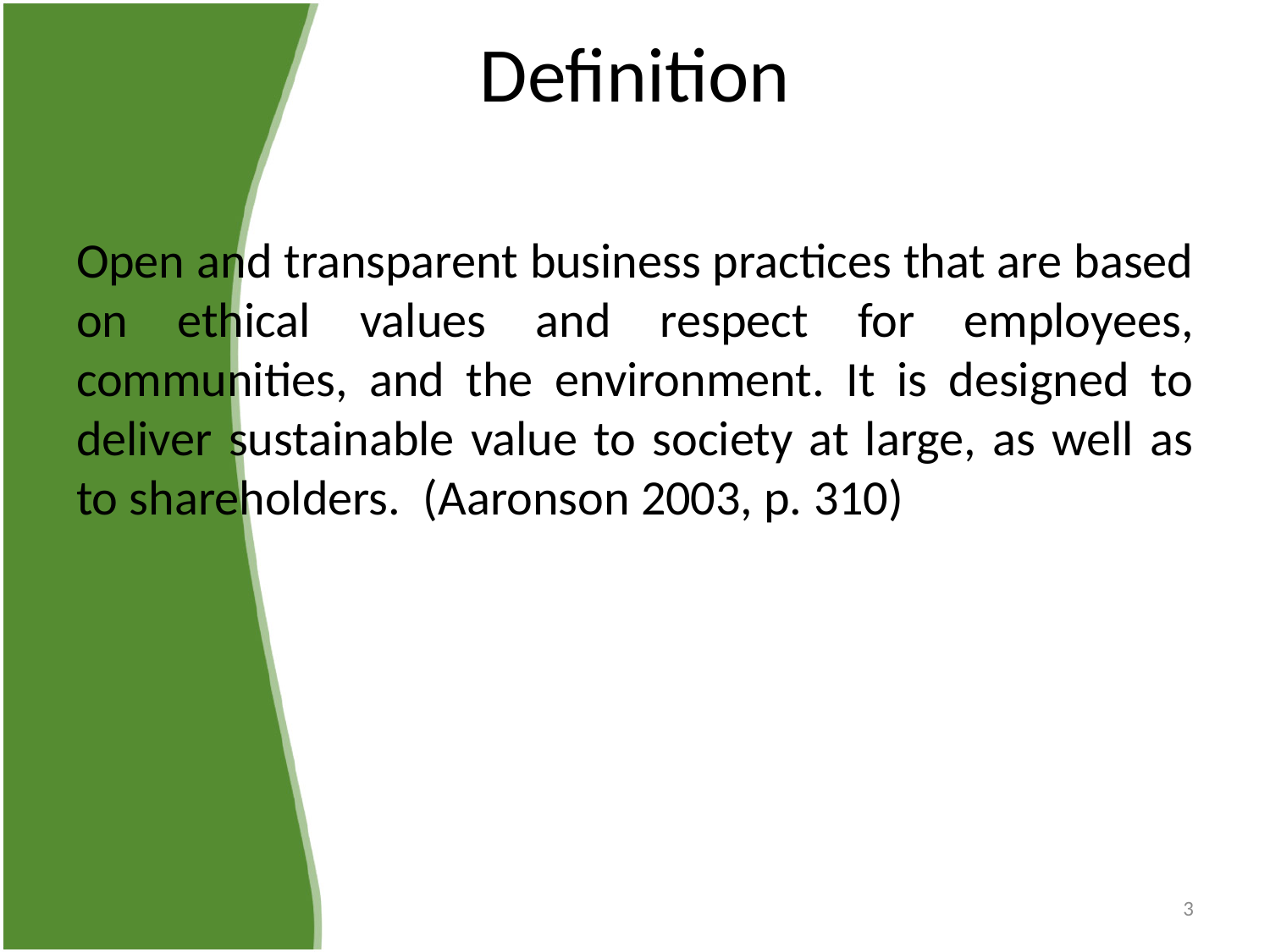

# Definition
Open and transparent business practices that are based on ethical values and respect for employees, communities, and the environment. It is designed to deliver sustainable value to society at large, as well as to shareholders.  (Aaronson 2003, p. 310)

3